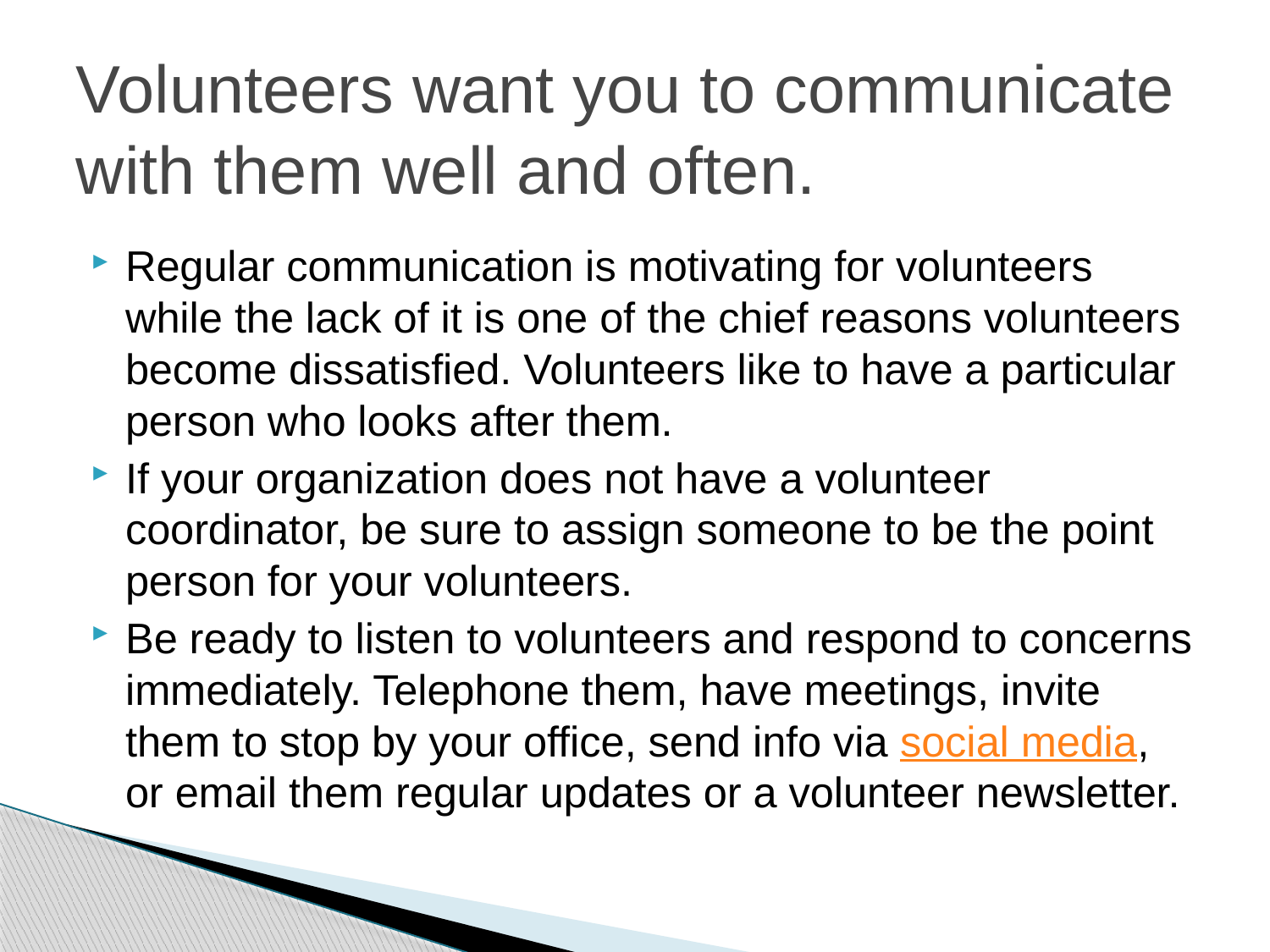

# Volunteers want you to communicate with them well and often.
Regular communication is motivating for volunteers while the lack of it is one of the chief reasons volunteers become dissatisfied. Volunteers like to have a particular person who looks after them.
If your organization does not have a volunteer coordinator, be sure to assign someone to be the point person for your volunteers.
Be ready to listen to volunteers and respond to concerns immediately. Telephone them, have meetings, invite them to stop by your office, send info via ​social media, or email them regular updates or a volunteer newsletter.​​​